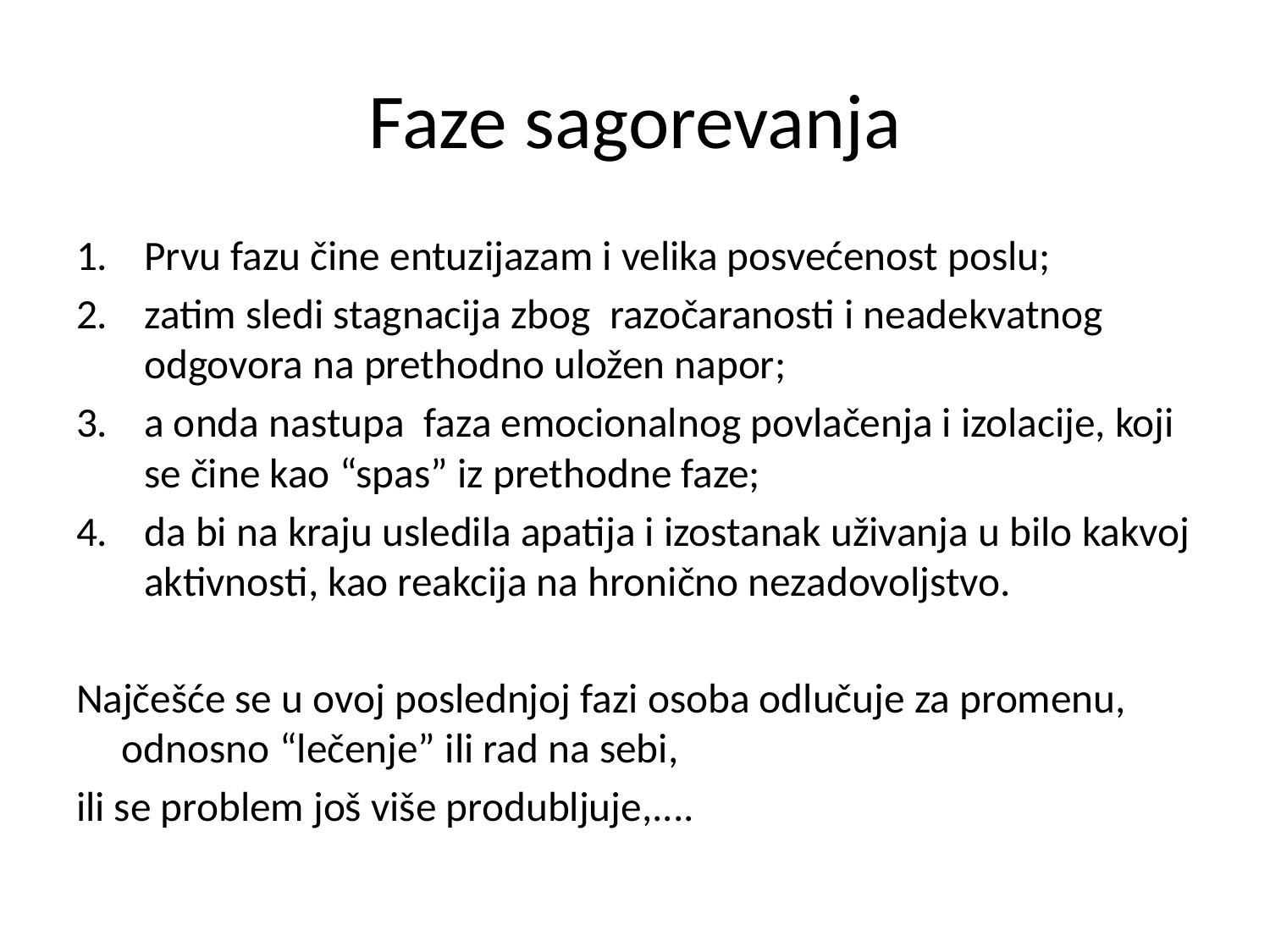

# Faze sagorevanja
Prvu fazu čine entuzijazam i velika posvećenost poslu;
zatim sledi stagnacija zbog  razočaranosti i neadekvatnog odgovora na prethodno uložen napor;
a onda nastupa  faza emocionalnog povlačenja i izolacije, koji se čine kao “spas” iz prethodne faze;
da bi na kraju usledila apatija i izostanak uživanja u bilo kakvoj aktivnosti, kao reakcija na hronično nezadovoljstvo.

Najčešće se u ovoj poslednjoj fazi osoba odlučuje za promenu,  odnosno “lečenje” ili rad na sebi,
ili se problem još više produbljuje,....